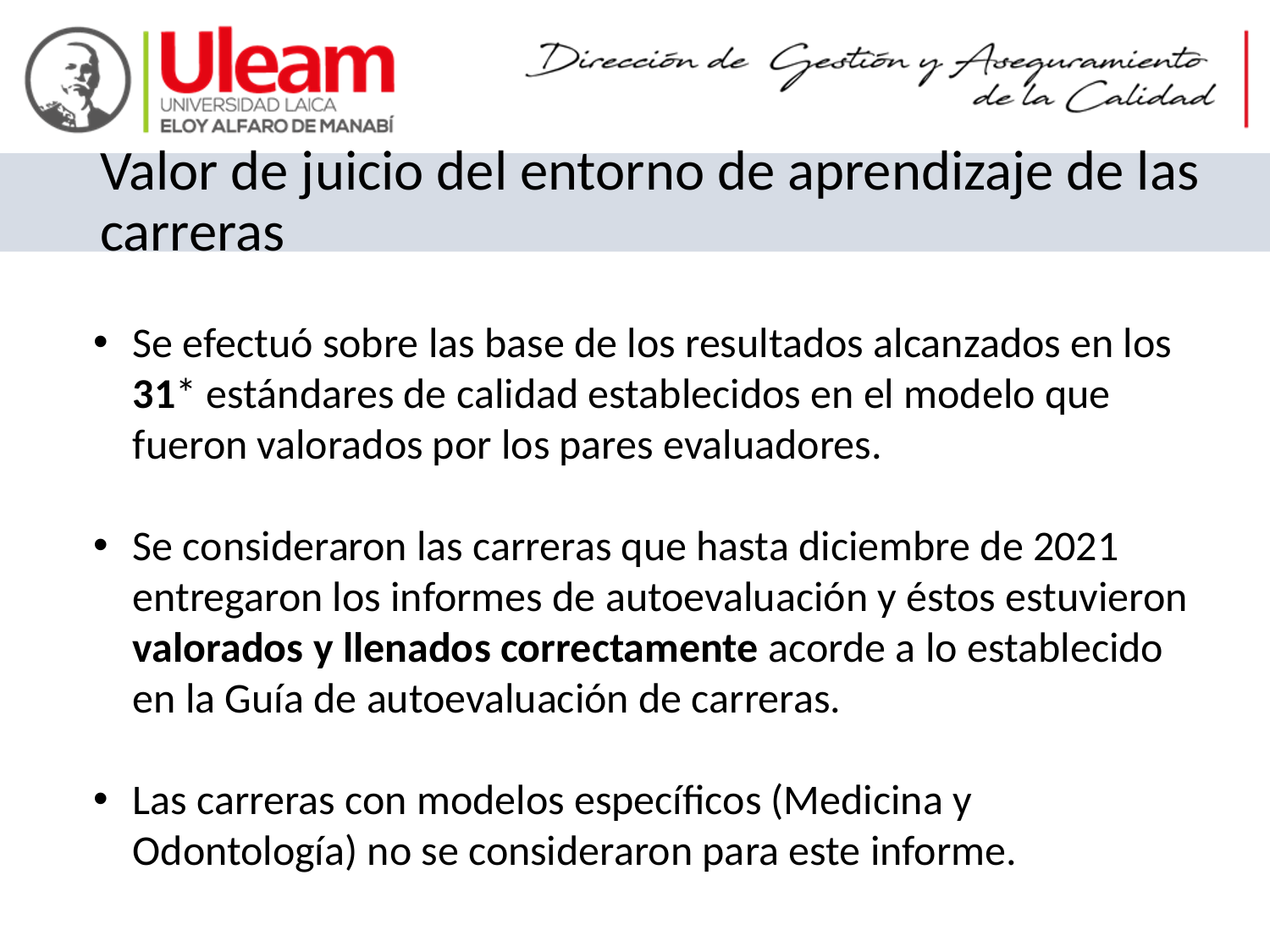

# Valor de juicio del entorno de aprendizaje de las carreras
Se efectuó sobre las base de los resultados alcanzados en los 31* estándares de calidad establecidos en el modelo que fueron valorados por los pares evaluadores.

Se consideraron las carreras que hasta diciembre de 2021 entregaron los informes de autoevaluación y éstos estuvieron valorados y llenados correctamente acorde a lo establecido en la Guía de autoevaluación de carreras.

Las carreras con modelos específicos (Medicina y Odontología) no se consideraron para este informe.